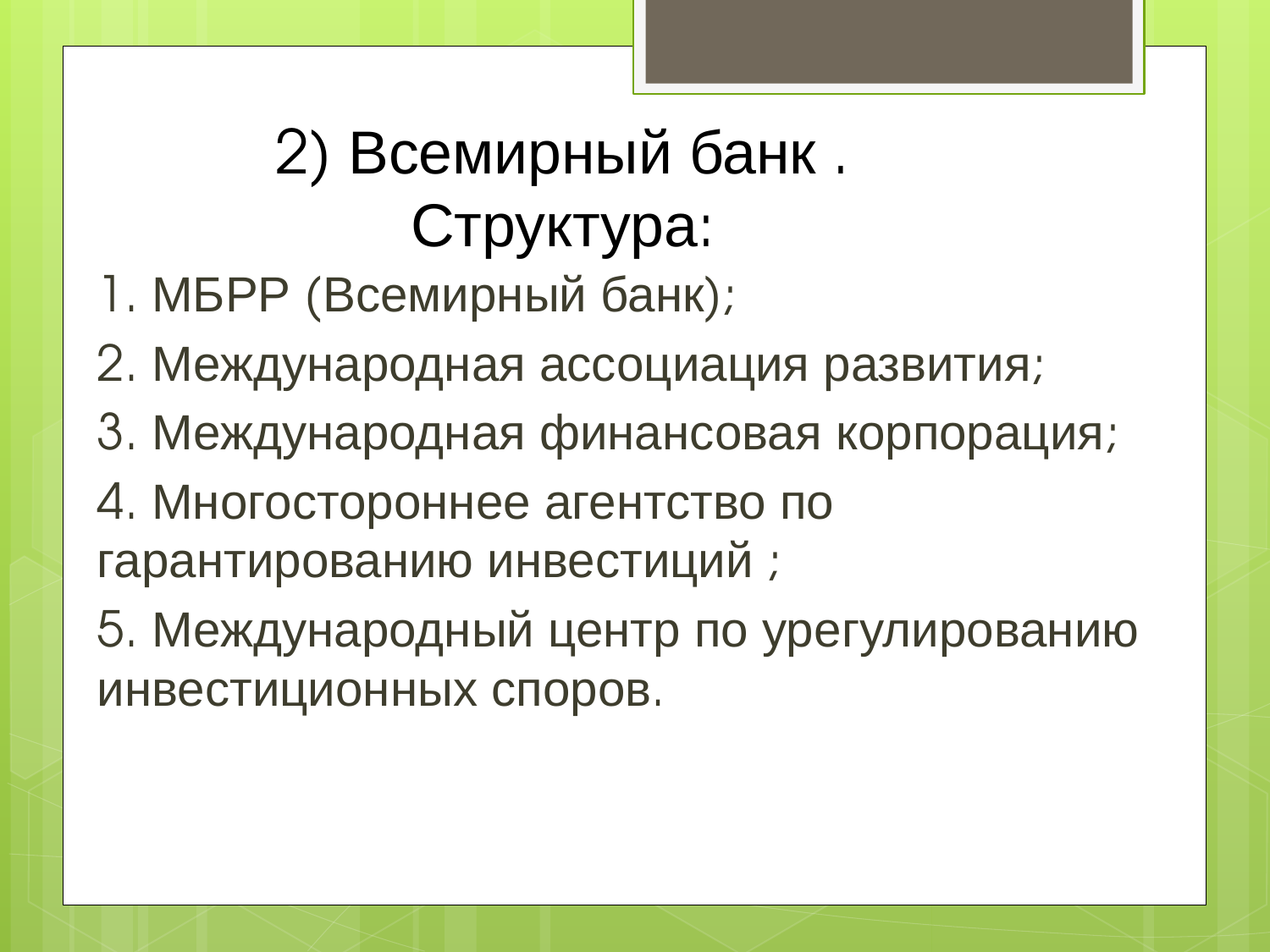

# 2) Всемирный банк . Структура:
1. МБРР (Всемирный банк);
2. Международная ассоциация развития;
3. Международная финансовая корпорация;
4. Многостороннее агентство по гарантированию инвестиций ;
5. Международный центр по урегулированию инвестиционных споров.